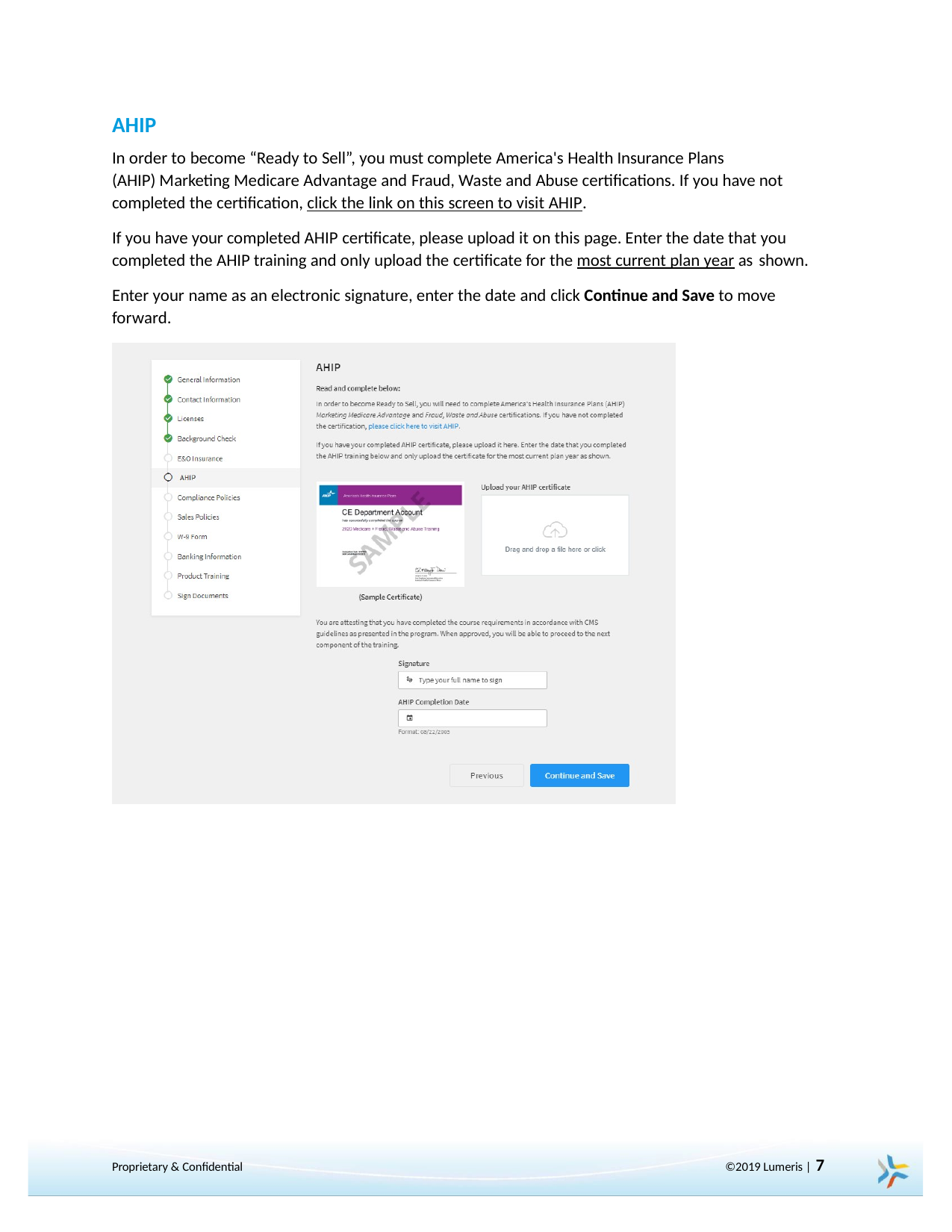

AHIP
In order to become “Ready to Sell”, you must complete America's Health Insurance Plans
(AHIP) Marketing Medicare Advantage and Fraud, Waste and Abuse certifications. If you have not  completed the certification, click the link on this screen to visit AHIP.
If you have your completed AHIP certificate, please upload it on this page. Enter the date that you  completed the AHIP training and only upload the certificate for the most current plan year as shown.
Enter your name as an electronic signature, enter the date and click Continue and Save to move  forward.

©2019 Lumeris | 7
Proprietary & Confidential